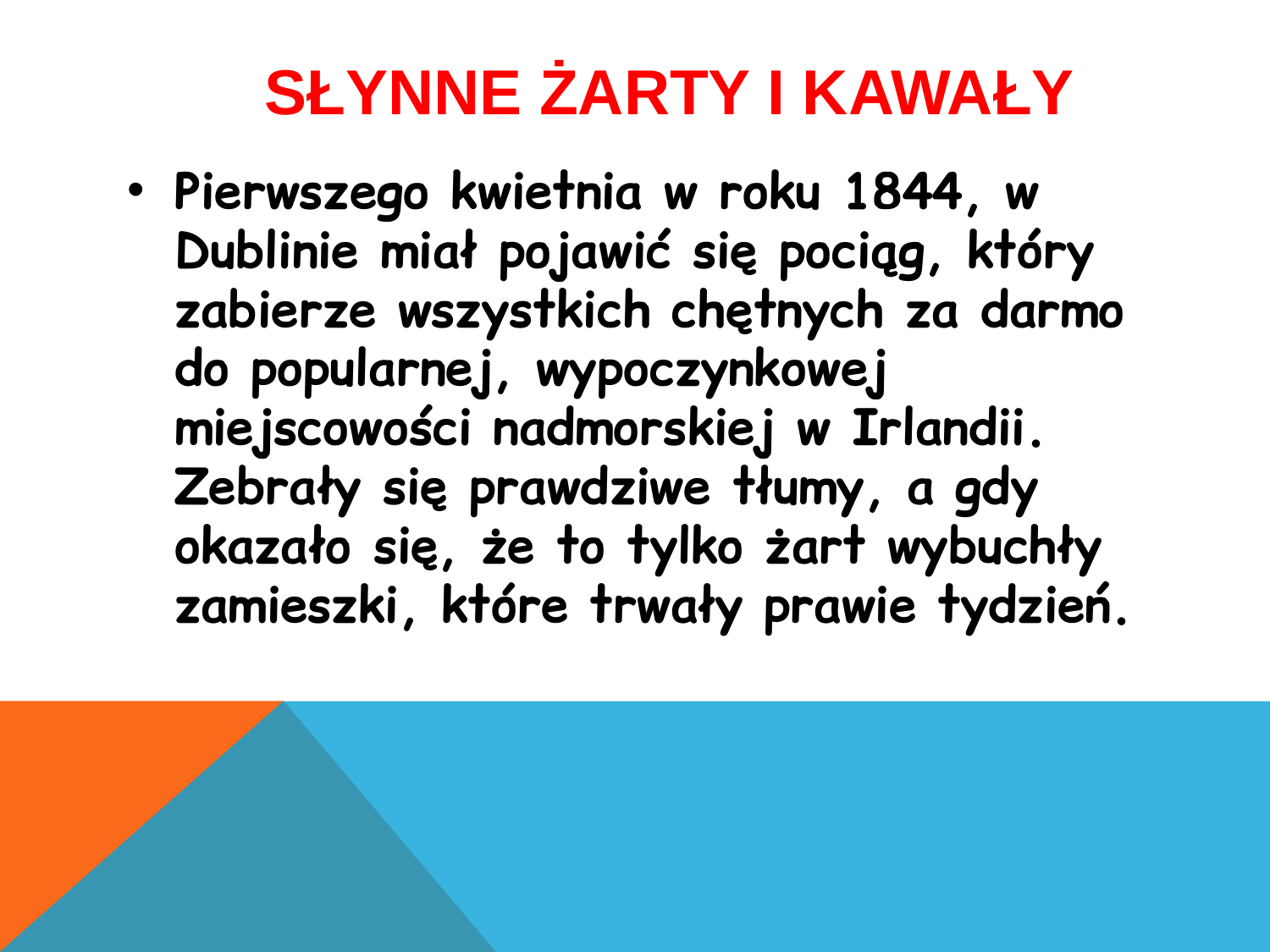

# Słynne żarty i kawały
Pierwszego kwietnia w roku 1844, w Dublinie miał pojawić się pociąg, który zabierze wszystkich chętnych za darmo do popularnej, wypoczynkowej miejscowości nadmorskiej w Irlandii. Zebrały się prawdziwe tłumy, a gdy okazało się, że to tylko żart wybuchły zamieszki, które trwały prawie tydzień.